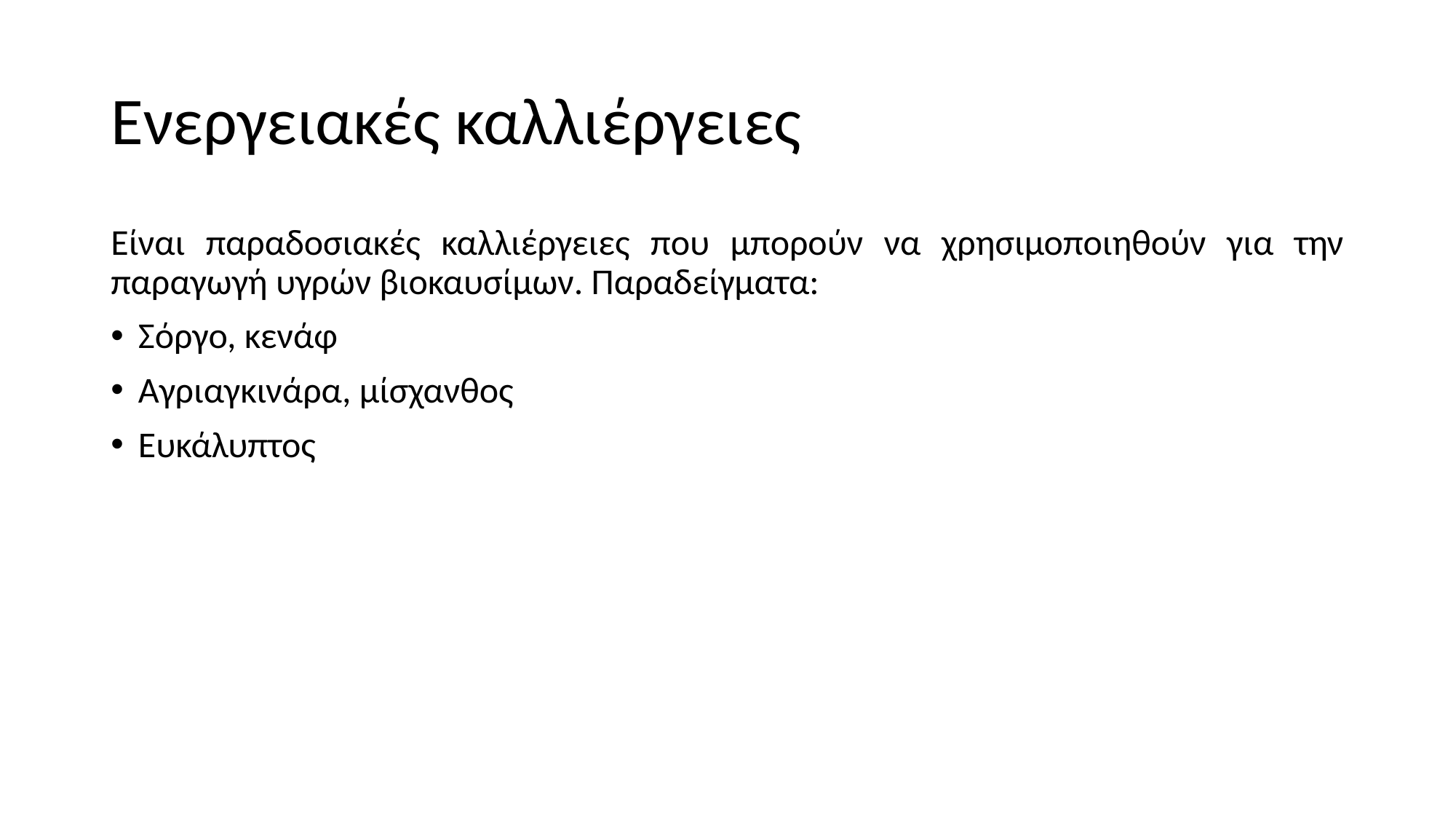

# Ενεργειακές καλλιέργειες
Είναι παραδοσιακές καλλιέργειες που μπορούν να χρησιμοποιηθούν για την παραγωγή υγρών βιοκαυσίμων. Παραδείγματα:
Σόργο, κενάφ
Αγριαγκινάρα, μίσχανθος
Ευκάλυπτος